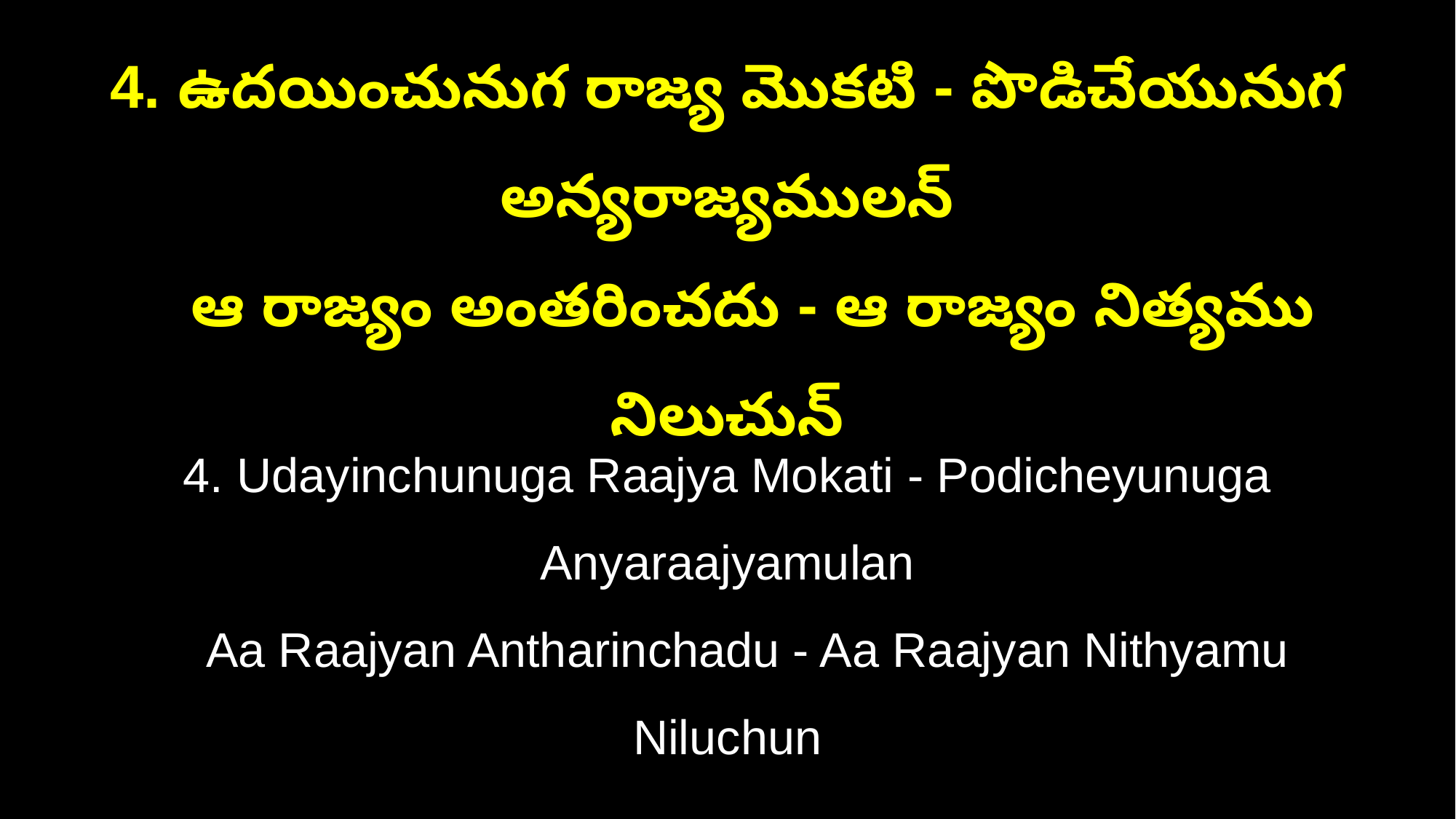

4. ఉదయించునుగ రాజ్య మొకటి - పొడిచేయునుగ అన్యరాజ్యములన్
   ఆ రాజ్యం అంతరించదు - ఆ రాజ్యం నిత్యము నిలుచున్
4. Udayinchunuga Raajya Mokati - Podicheyunuga Anyaraajyamulan
   Aa Raajyan Antharinchadu - Aa Raajyan Nithyamu Niluchun